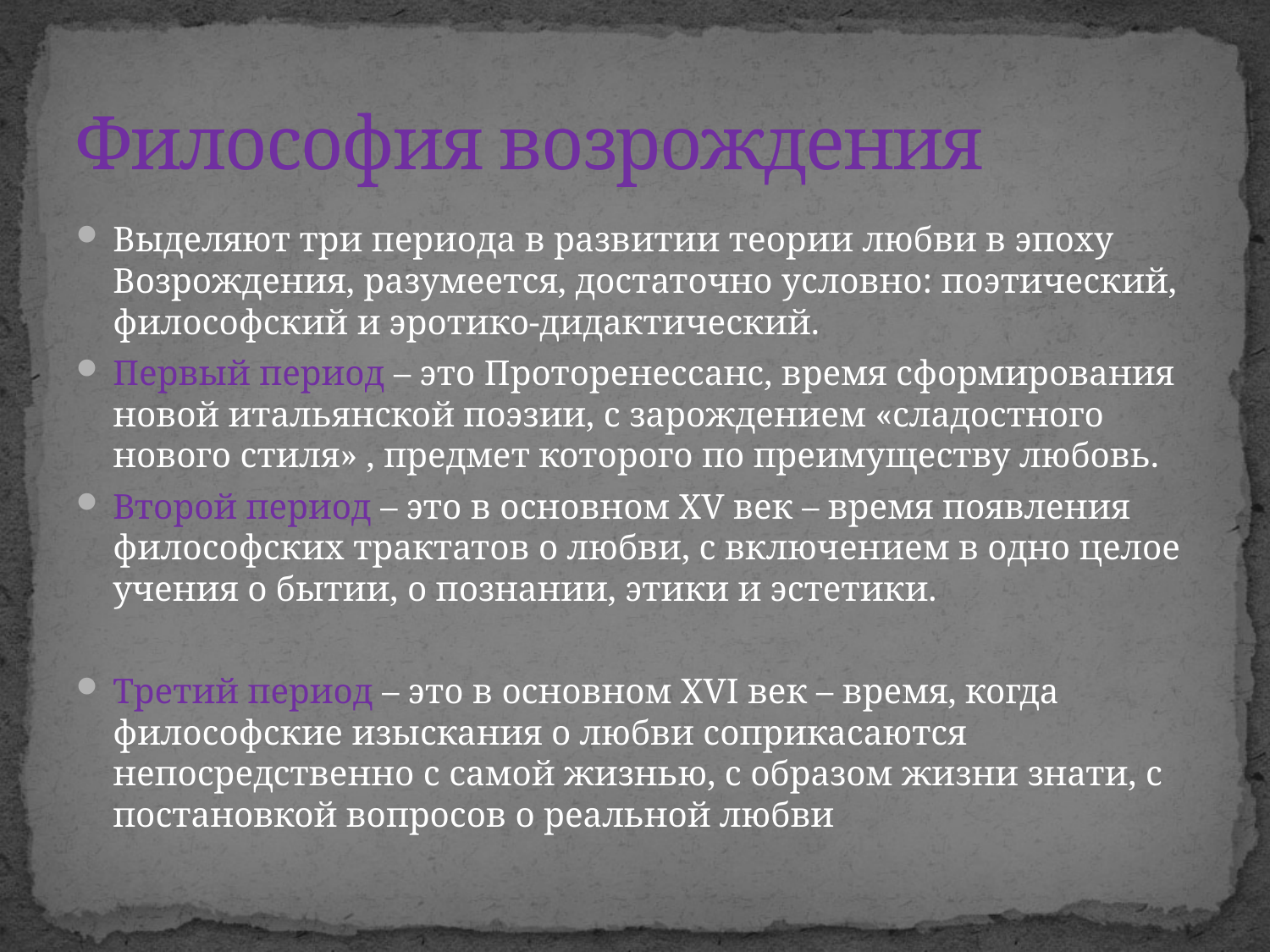

# Философия возрождения
Выделяют три периода в развитии теории любви в эпоху Возрождения, разумеется, достаточно условно: поэтический, философский и эротико-дидактический.
Первый период – это Проторенессанс, время сформирования новой итальянской поэзии, с зарождением «сладостного нового стиля» , предмет которого по преимуществу любовь.
Второй период – это в основном XV век – время появления философских трактатов о любви, с включением в одно целое учения о бытии, о познании, этики и эстетики.

Третий период – это в основном XVI век – время, когда философские изыскания о любви соприкасаются непосредственно с самой жизнью, с образом жизни знати, с постановкой вопросов о реальной любви